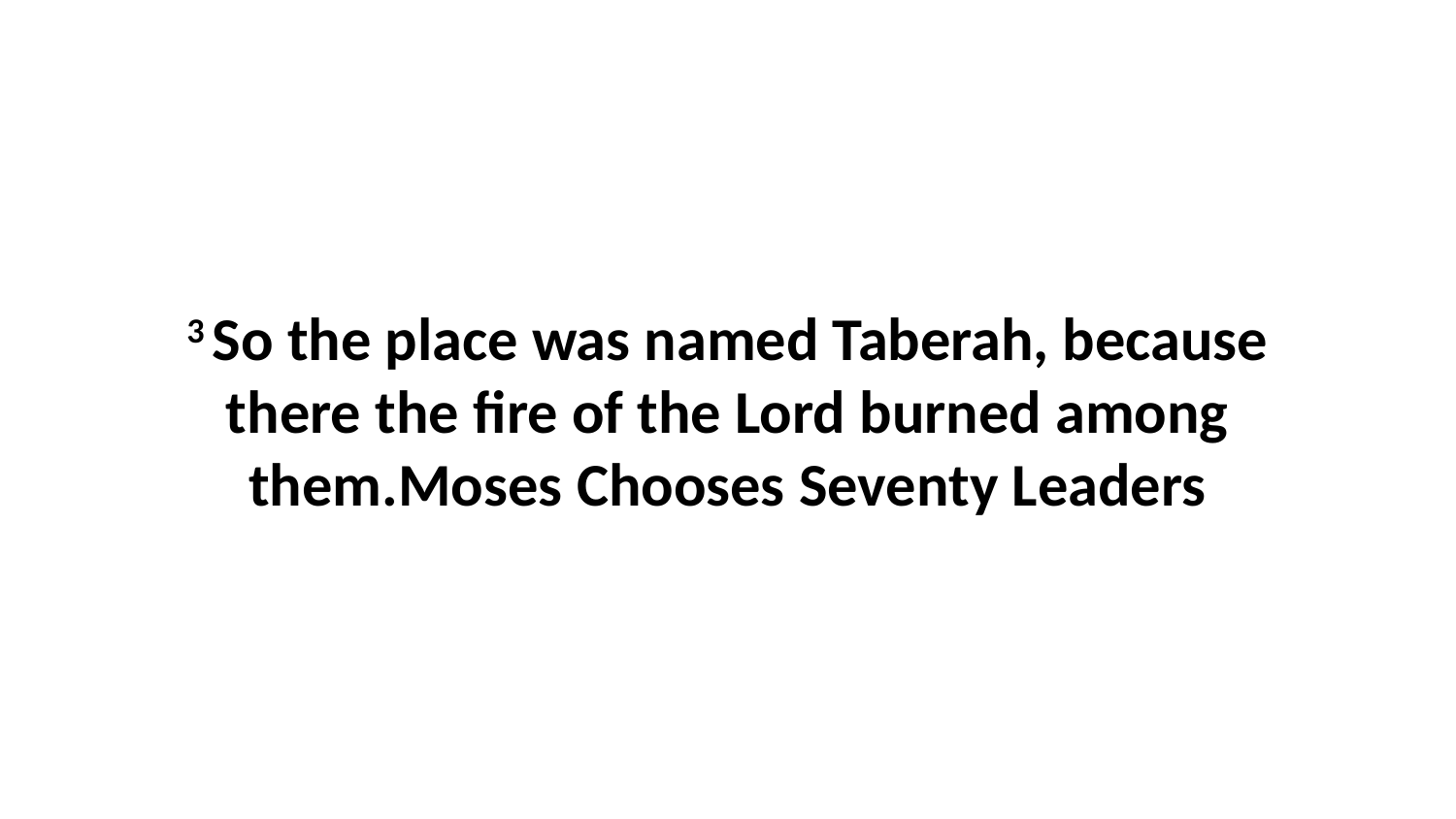

3 So the place was named Taberah, because there the fire of the Lord burned among them.Moses Chooses Seventy Leaders